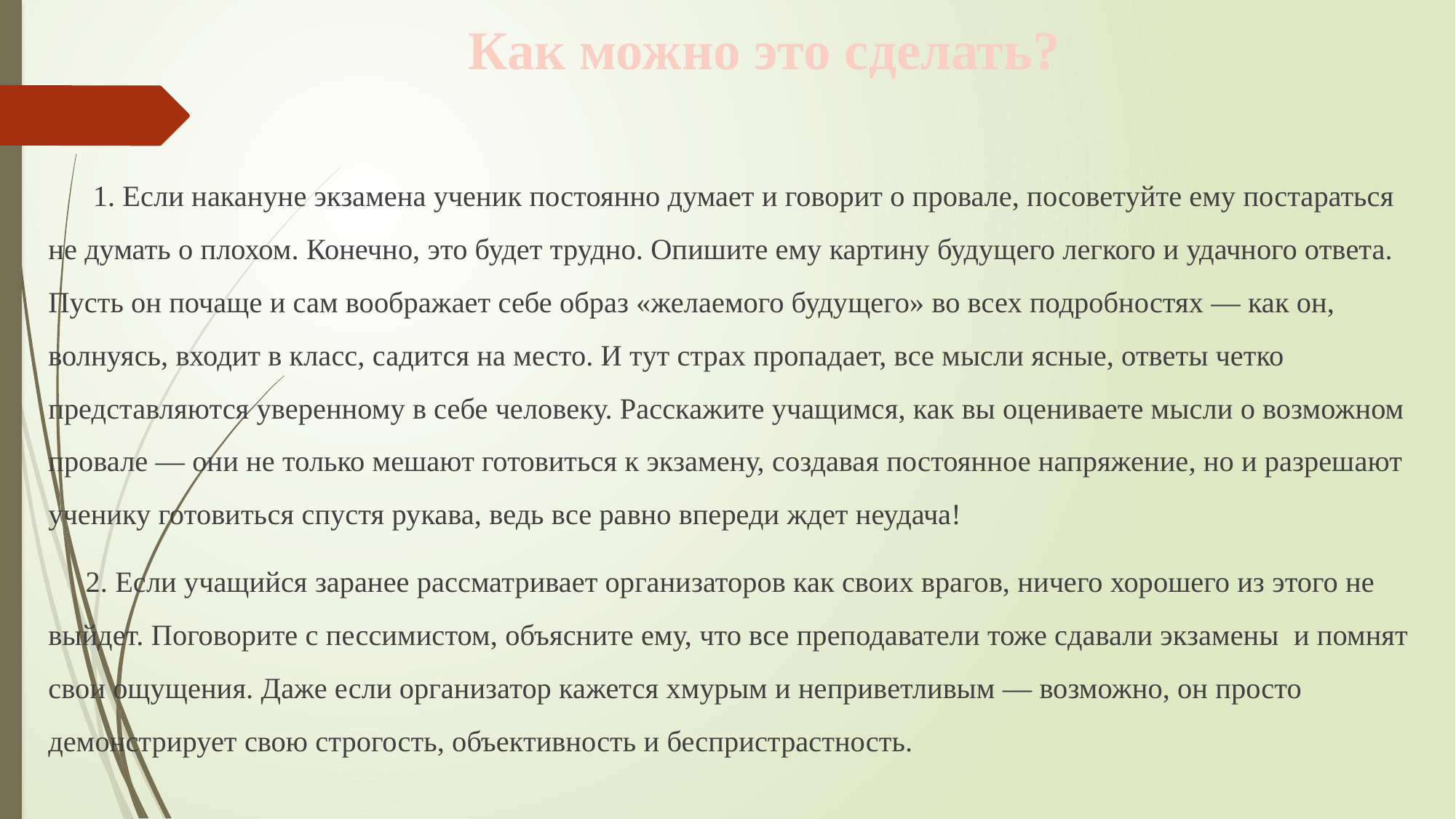

# Как можно это сделать?
      1. Если накануне экзамена ученик постоянно думает и говорит о провале, посоветуйте ему постараться не думать о плохом. Конечно, это будет трудно. Опишите ему картину будущего легкого и удачного ответа. Пусть он почаще и сам воображает себе образ «желаемого будущего» во всех подробностях — как он, волнуясь, входит в класс, садится на место. И тут страх пропадает, все мысли ясные, ответы четко представляются уверенному в себе человеку. Расскажите учащимся, как вы оцениваете мысли о возможном провале — они не только мешают готовиться к экзамену, создавая постоянное напряжение, но и разрешают ученику готовить­ся спустя рукава, ведь все равно впереди ждет неудача!
     2. Если учащийся заранее рассматривает организаторов как своих врагов, ничего хорошего из этого не выйдет. Поговорите с пессимистом, объясните ему, что все преподаватели тоже сдавали экзамены  и помнят свои ощущения. Даже если организатор кажется хмурым и неприветливым — возможно, он просто демонстрирует свою строгость, объективность и беспристрастность.